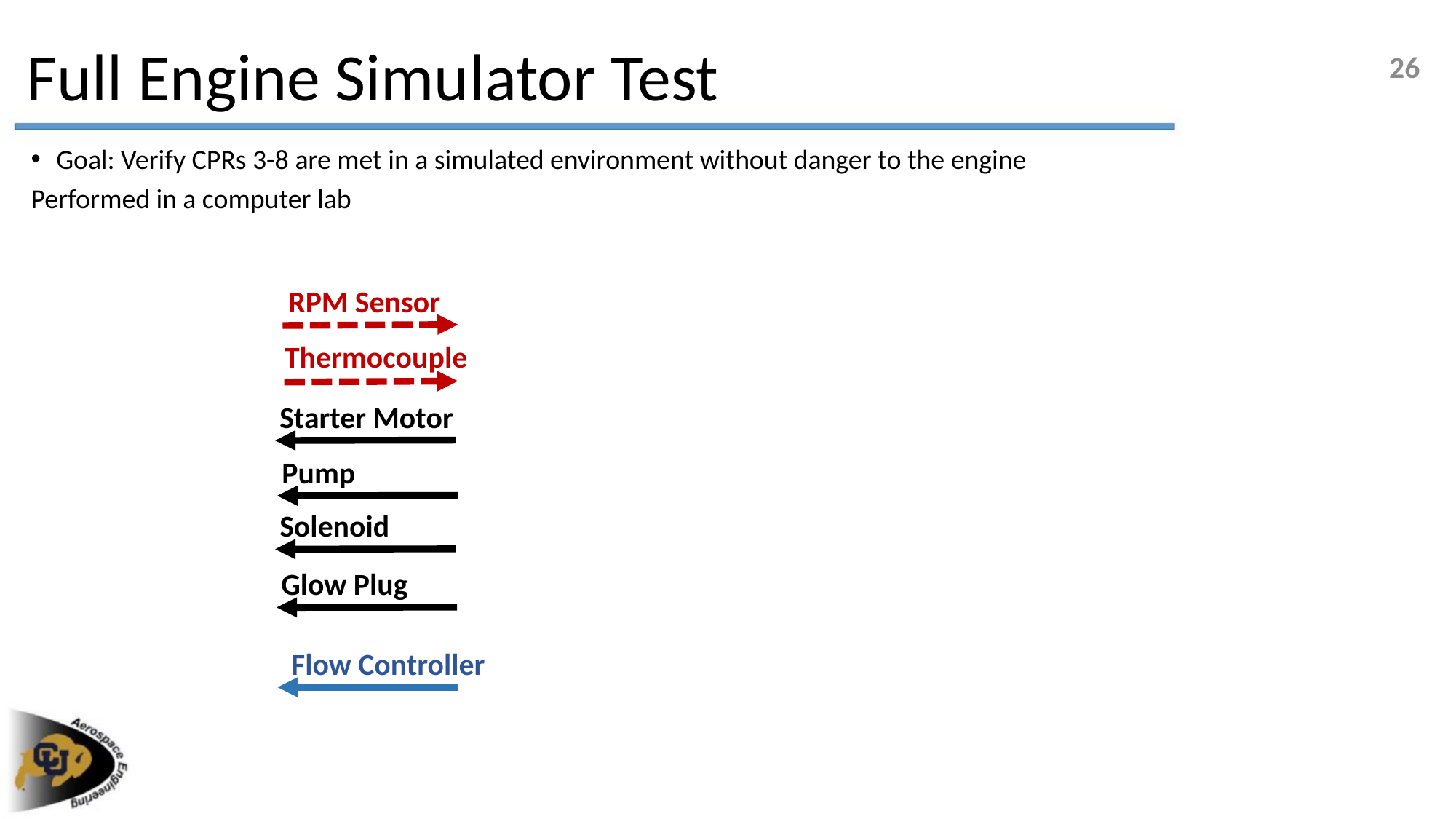

Full Engine Simulator Test
26
Goal: Verify CPRs 3-8 are met in a simulated environment without danger to the engine
Performed in a computer lab
RPM Sensor
Thermocouple
Starter Motor
Pump
Solenoid
Glow Plug
Flow Controller